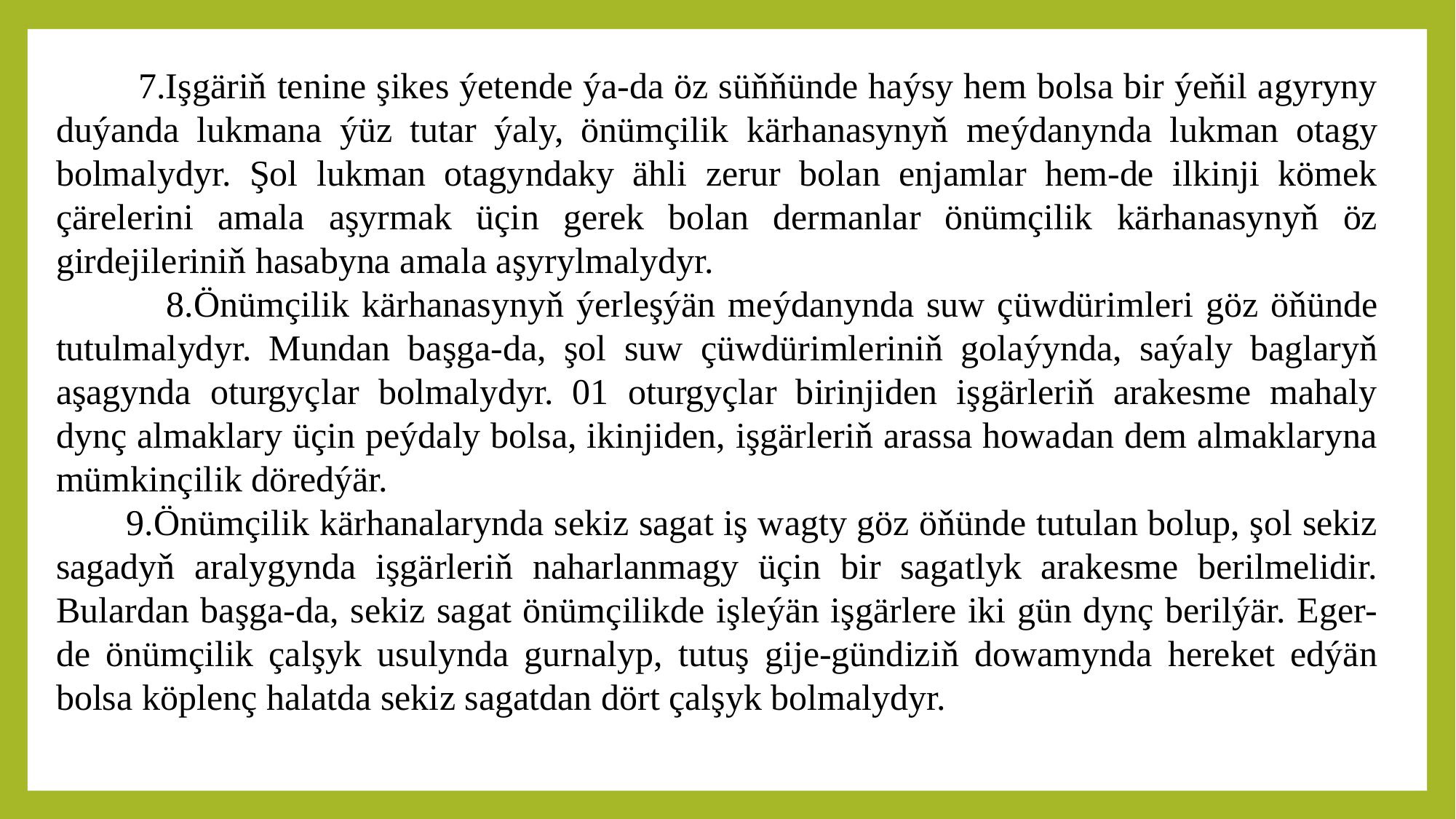

7.Işgäriň tenine şikes ýetende ýa-da öz süňňünde haýsy hem bolsa bir ýeňil agyryny duýanda lukmana ýüz tutar ýaly, önümçilik kärhanasynyň meýdanynda lukman otagy bolmalydyr. Şol lukman otagyndaky ähli zerur bolan enjamlar hem-de ilkinji kömek çärelerini amala aşyrmak üçin gerek bolan dermanlar önümçilik kärhanasynyň öz girdejileriniň hasabyna amala aşyrylmalydyr.
         8.Önümçilik kärhanasynyň ýerleşýän meýdanynda suw çüwdürimleri göz öňünde tutulmalydyr. Mundan başga-da, şol suw çüwdürimleriniň golaýynda, saýaly baglaryň aşagynda oturgyçlar bolmalydyr. 01 oturgyçlar birinjiden işgärleriň arakesme mahaly dynç almaklary üçin peýdaly bolsa, ikinjiden, işgärleriň arassa howadan dem almaklaryna mümkinçilik döredýär.
       9.Önümçilik kärhanalarynda sekiz sagat iş wagty göz öňünde tutulan bolup, şol sekiz sagadyň aralygynda işgärleriň naharlanmagy üçin bir sagatlyk arakesme berilmelidir. Bulardan başga-da, sekiz sagat önümçilikde işleýän işgärlere iki gün dynç berilýär. Eger-de önümçilik çalşyk usulynda gurnalyp, tutuş gije-gündiziň dowamynda hereket edýän bolsa köplenç halatda sekiz sagatdan dört çalşyk bolmalydyr.